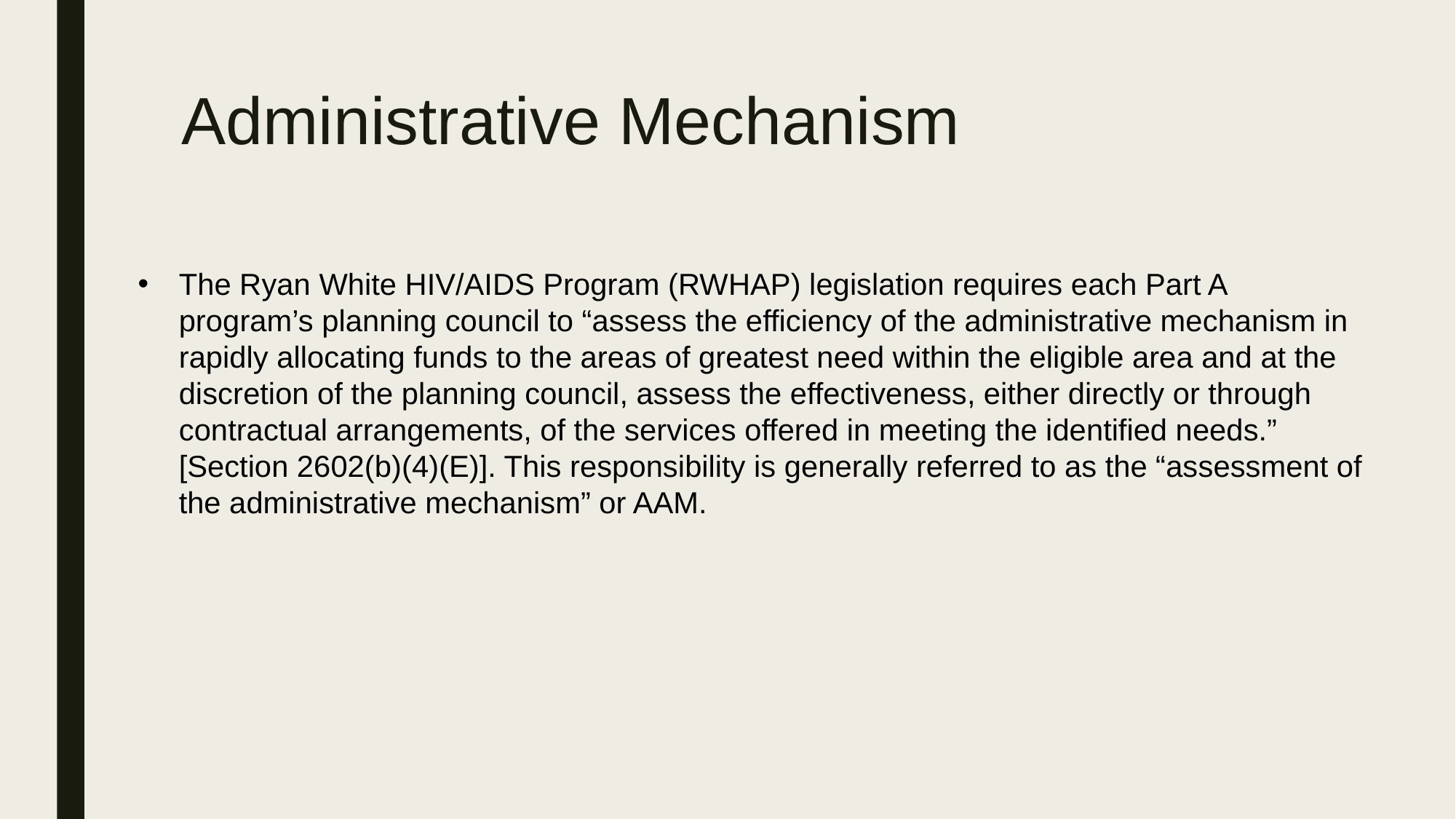

# Administrative Mechanism
The Ryan White HIV/AIDS Program (RWHAP) legislation requires each Part A program’s planning council to “assess the efficiency of the administrative mechanism in rapidly allocating funds to the areas of greatest need within the eligible area and at the discretion of the planning council, assess the effectiveness, either directly or through contractual arrangements, of the services offered in meeting the identified needs.” [Section 2602(b)(4)(E)]. This responsibility is generally referred to as the “assessment of the administrative mechanism” or AAM.